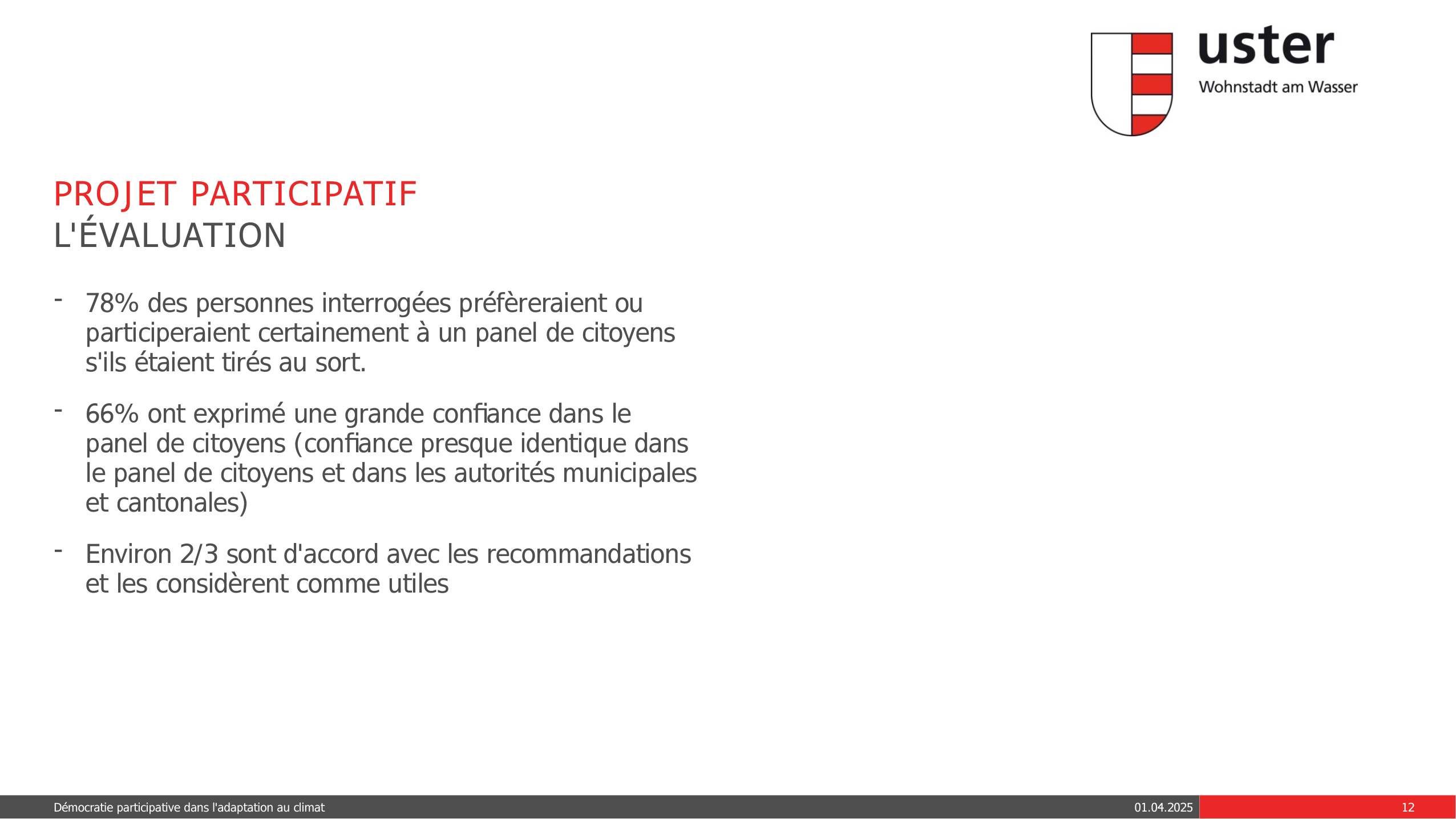

# Projet participatif
l'évaluation
78% des personnes interrogées préfèreraient ou participeraient certainement à un panel de citoyens s'ils étaient tirés au sort.
66% ont exprimé une grande confiance dans le panel de citoyens (confiance presque identique dans le panel de citoyens et dans les autorités municipales et cantonales)
Environ 2/3 sont d'accord avec les recommandations et les considèrent comme utiles
Démocratie participative dans l'adaptation au climat
01.04.2025
12